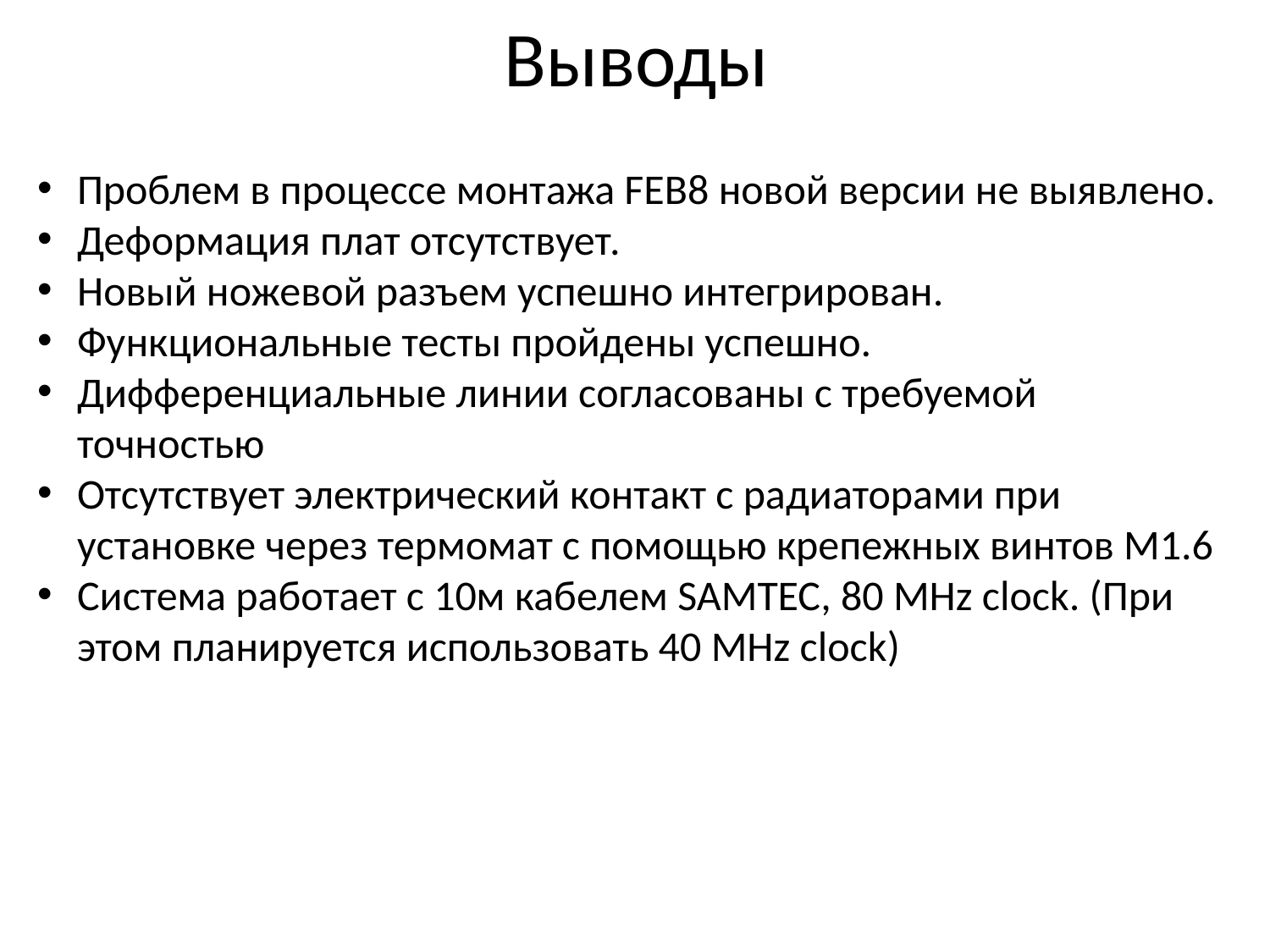

# Выводы
Проблем в процессе монтажа FEB8 новой версии не выявлено.
Деформация плат отсутствует.
Новый ножевой разъем успешно интегрирован.
Функциональные тесты пройдены успешно.
Дифференциальные линии согласованы с требуемой точностью
Отсутствует электрический контакт с радиаторами при установке через термомат с помощью крепежных винтов М1.6
Система работает с 10м кабелем SAMTEC, 80 MHz clock. (При этом планируется использовать 40 MHz clock)